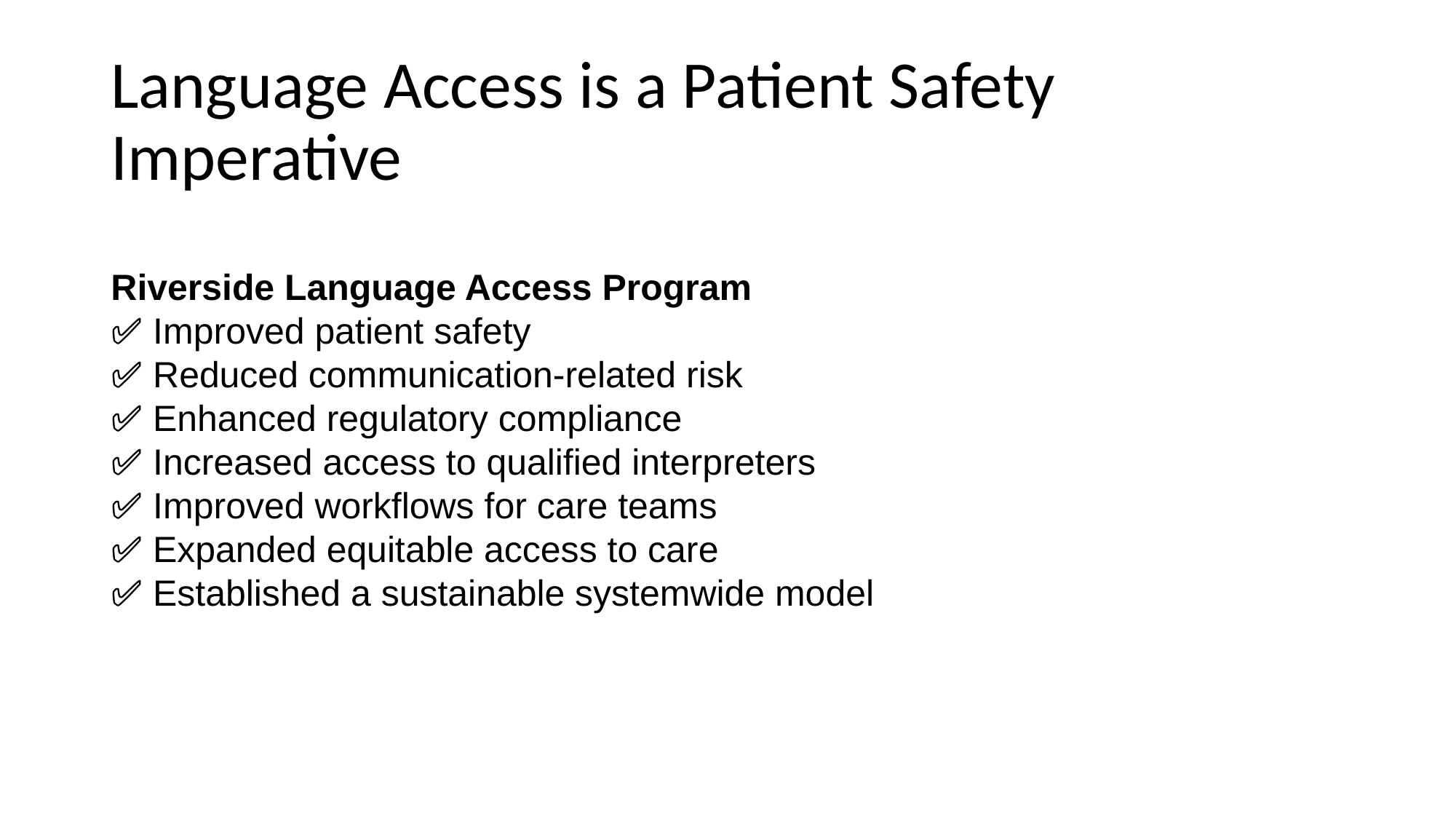

# Language Access is a Patient Safety Imperative
Riverside Language Access Program
✅ Improved patient safety
✅ Reduced communication-related risk
✅ Enhanced regulatory compliance
✅ Increased access to qualified interpreters
✅ Improved workflows for care teams
✅ Expanded equitable access to care
✅ Established a sustainable systemwide model